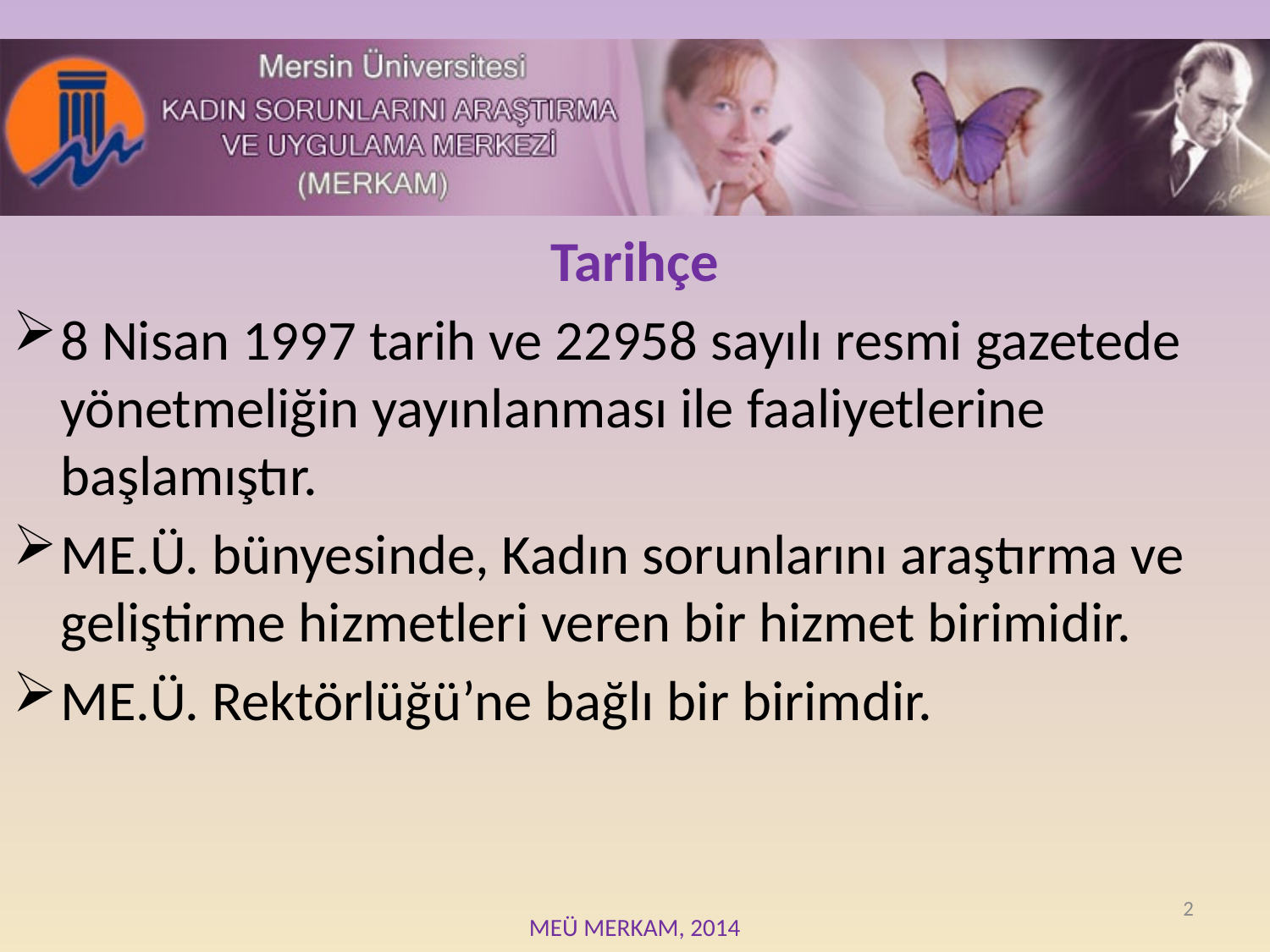

Tarihçe
8 Nisan 1997 tarih ve 22958 sayılı resmi gazetede yönetmeliğin yayınlanması ile faaliyetlerine başlamıştır.
ME.Ü. bünyesinde, Kadın sorunlarını araştırma ve geliştirme hizmetleri veren bir hizmet birimidir.
ME.Ü. Rektörlüğü’ne bağlı bir birimdir.

2
MEÜ MERKAM, 2014